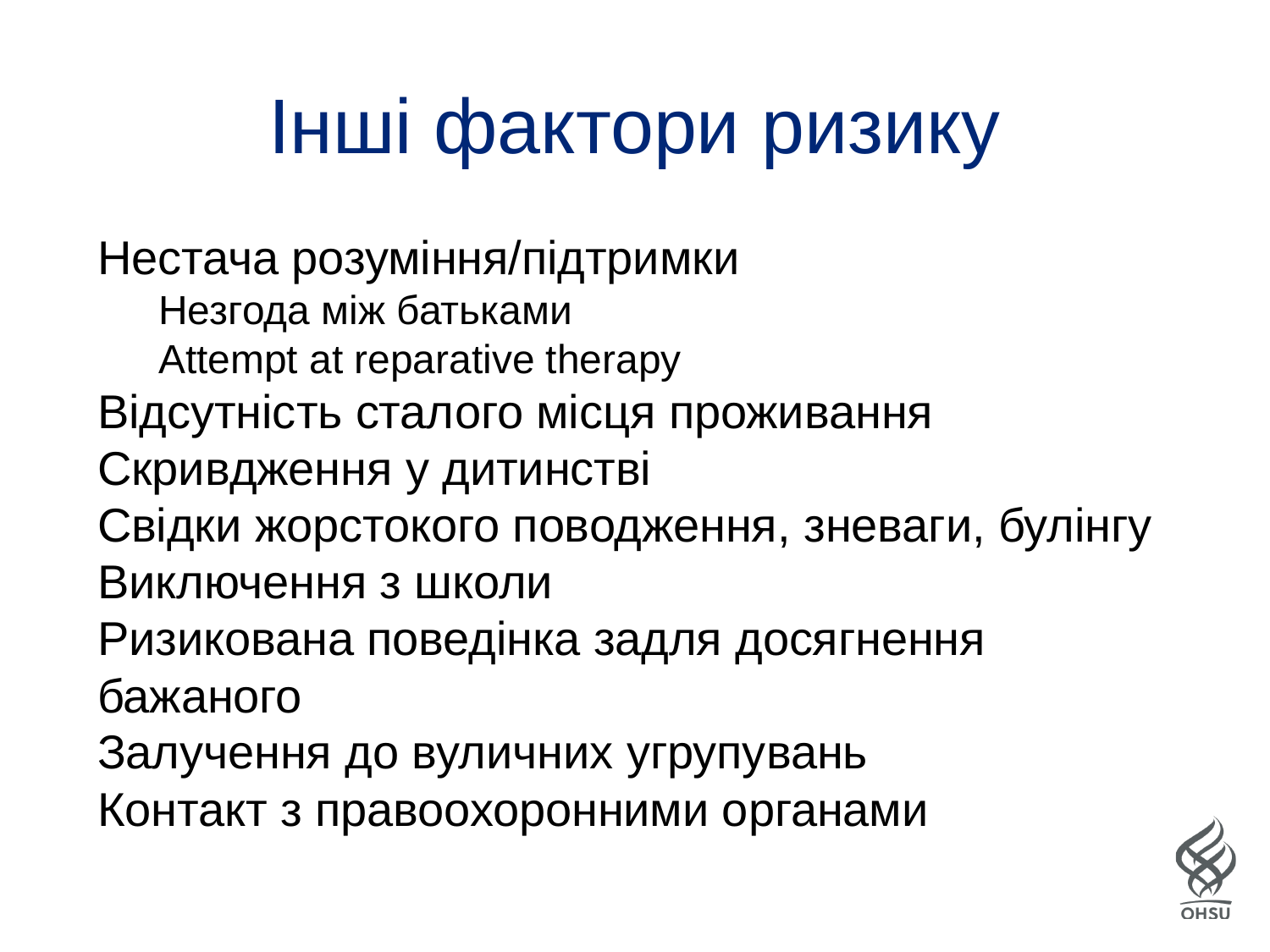

# Інші фактори ризику
Нестача розуміння/підтримки
Незгода між батьками
Attempt at reparative therapy
Відсутність сталого місця проживання
Скривдження у дитинстві
Свідки жорстокого поводження, зневаги, булінгу
Виключення з школи
Ризикована поведінка задля досягнення бажаного
Залучення до вуличних угрупувань
Контакт з правоохоронними органами